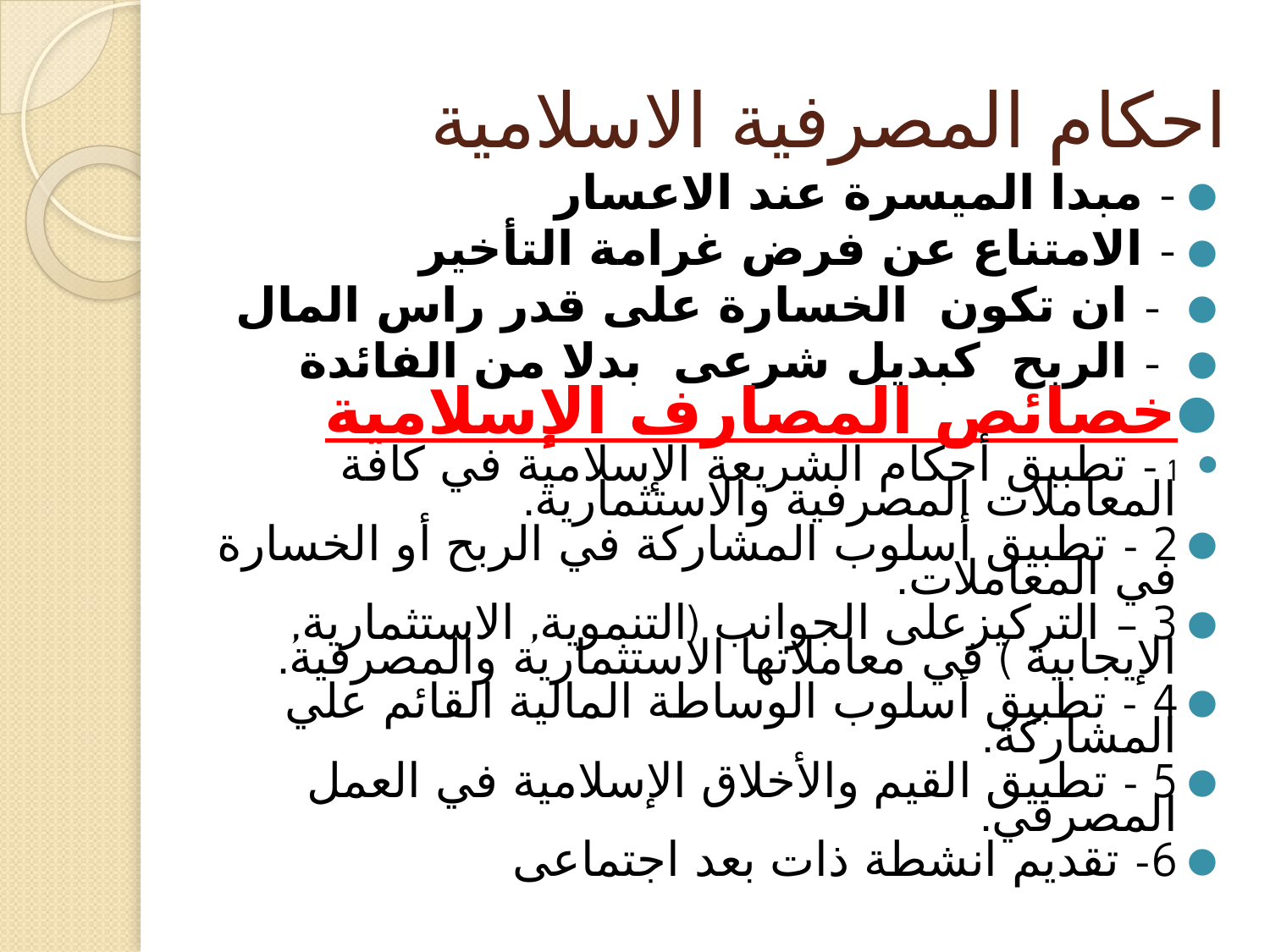

# احكام المصرفية الاسلامية
- مبدا الميسرة عند الاعسار
- الامتناع عن فرض غرامة التأخير
 - ان تكون  الخسارة على قدر راس المال
 - الربح  كبديل شرعى  بدلا من الفائدة
خصائص المصارف الإسلامية
1 - تطبيق أحكام الشريعة الإسلامية في كافة المعاملات المصرفية والاستثمارية.
2 - تطبيق أسلوب المشاركة في الربح أو الخسارة في المعاملات.
3 – التركيزعلى الجوانب (التنموية, الاستثمارية, الإيجابية ) في معاملاتها الاستثمارية والمصرفية.
4 - تطبيق أسلوب الوساطة المالية القائم علي المشاركة.
5 - تطبيق القيم والأخلاق الإسلامية في العمل المصرفي.
6- تقديم انشطة ذات بعد اجتماعى